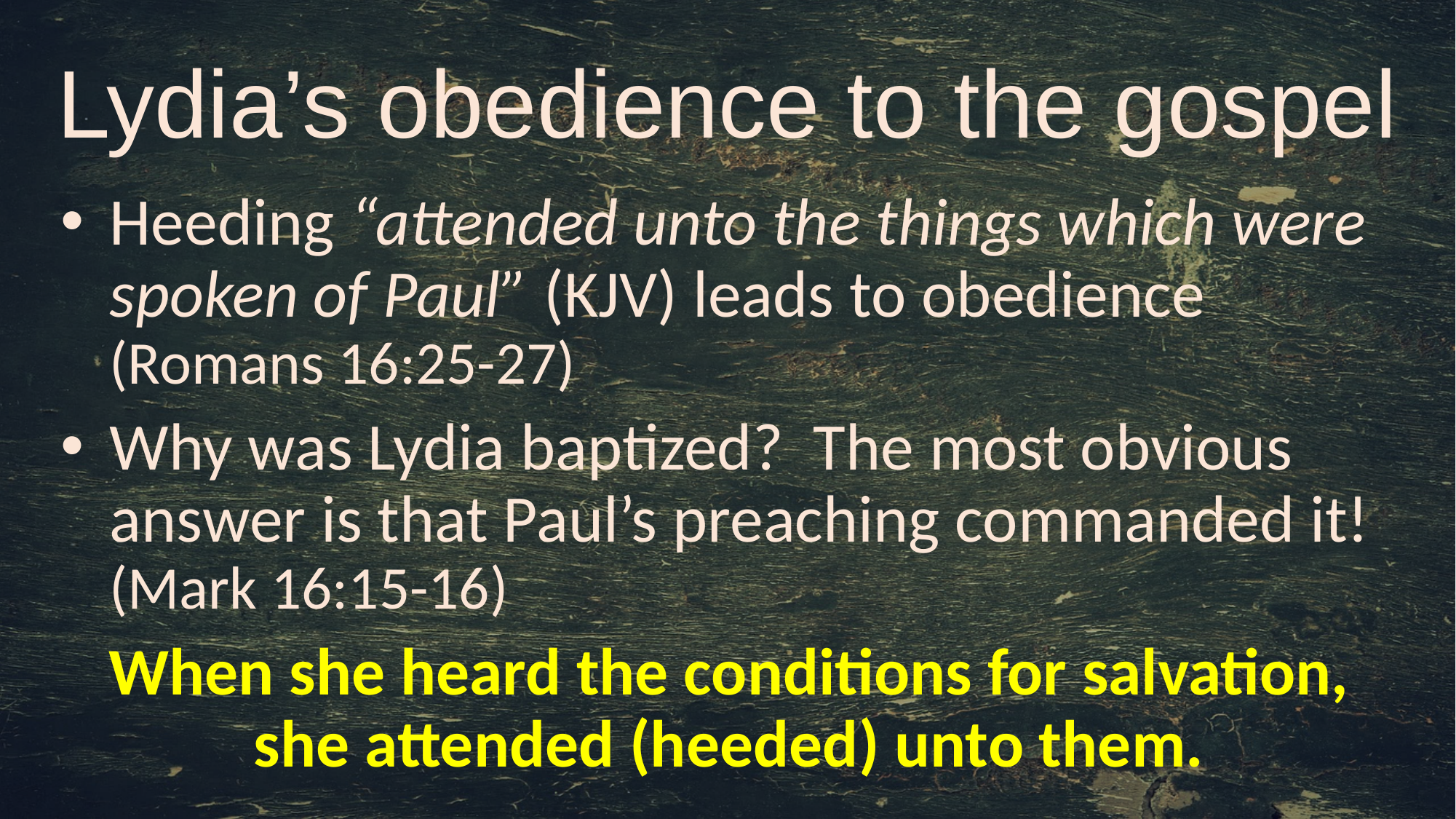

# Lydia’s obedience to the gospel
Heeding “attended unto the things which were spoken of Paul” (KJV) leads to obedience (Romans 16:25-27)
Why was Lydia baptized?  The most obvious answer is that Paul’s preaching commanded it! (Mark 16:15-16)
When she heard the conditions for salvation, she attended (heeded) unto them.